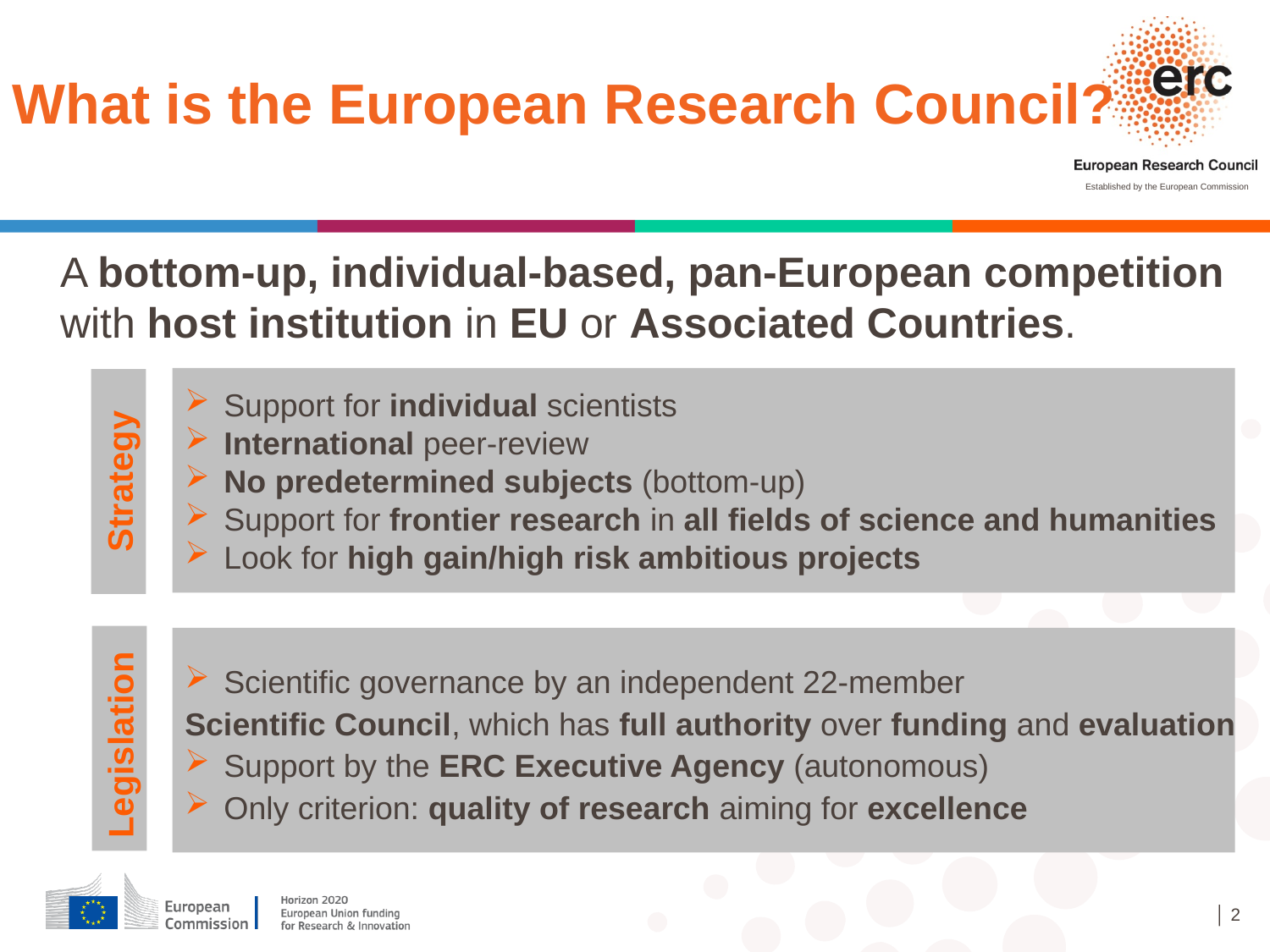

What is the European Research Council?
	A bottom-up, individual-based, pan-European competition with host institution in EU or Associated Countries.

 Support for individual scientists
 International peer-review
 No predetermined subjects (bottom-up)
 Support for frontier research in all fields of science and humanities
 Look for high gain/high risk ambitious projects

Strategy

 Scientific governance by an independent 22-member
Scientific Council, which has full authority over funding and evaluation
 Support by the ERC Executive Agency (autonomous)
 Only criterion: quality of research aiming for excellence

Legislation
│ 2